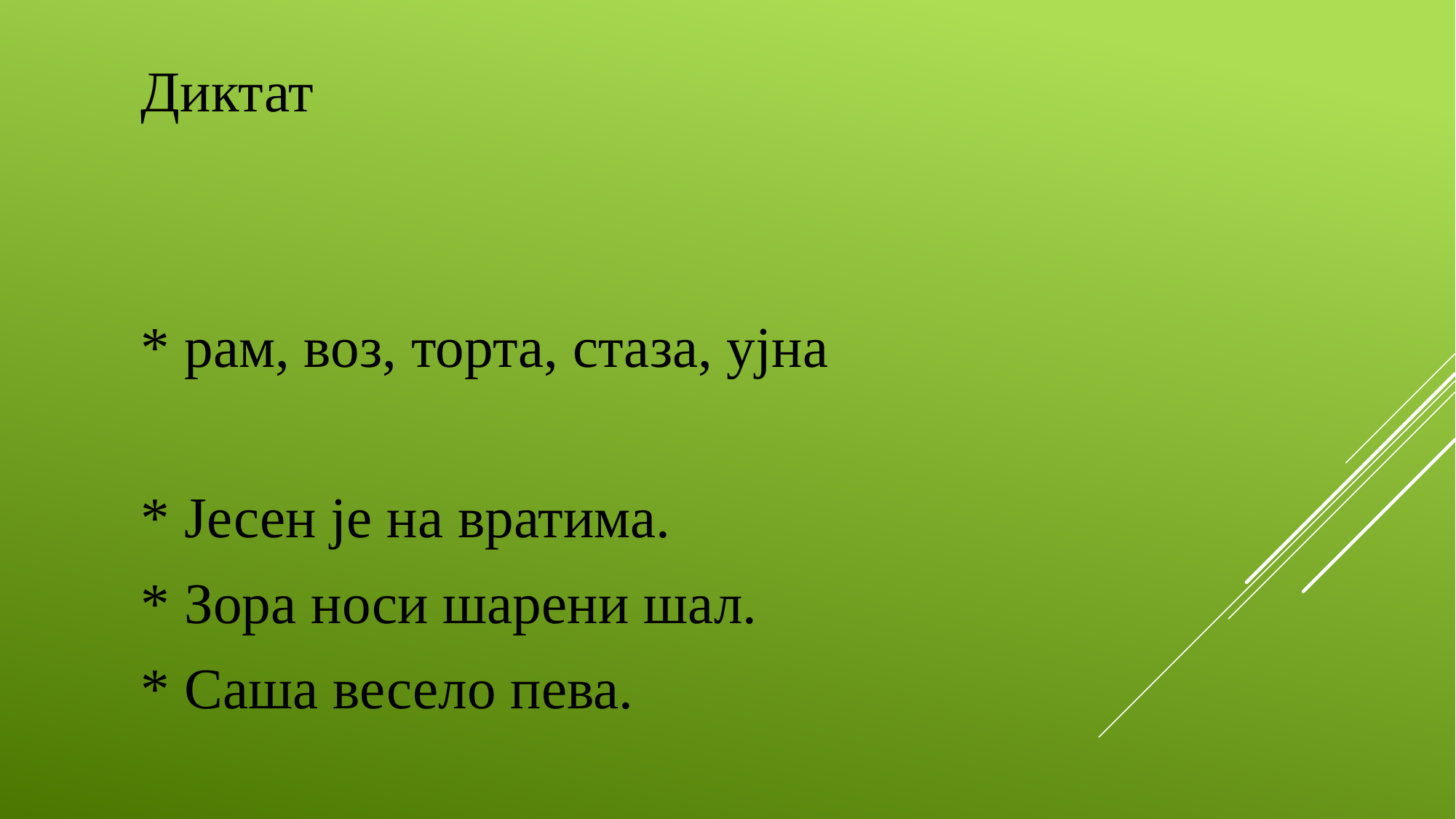

Диктат

* рам, воз, торта, стаза, ујна

* Јесен је на вратима.
* Зора носи шарени шал.
* Саша весело пева.